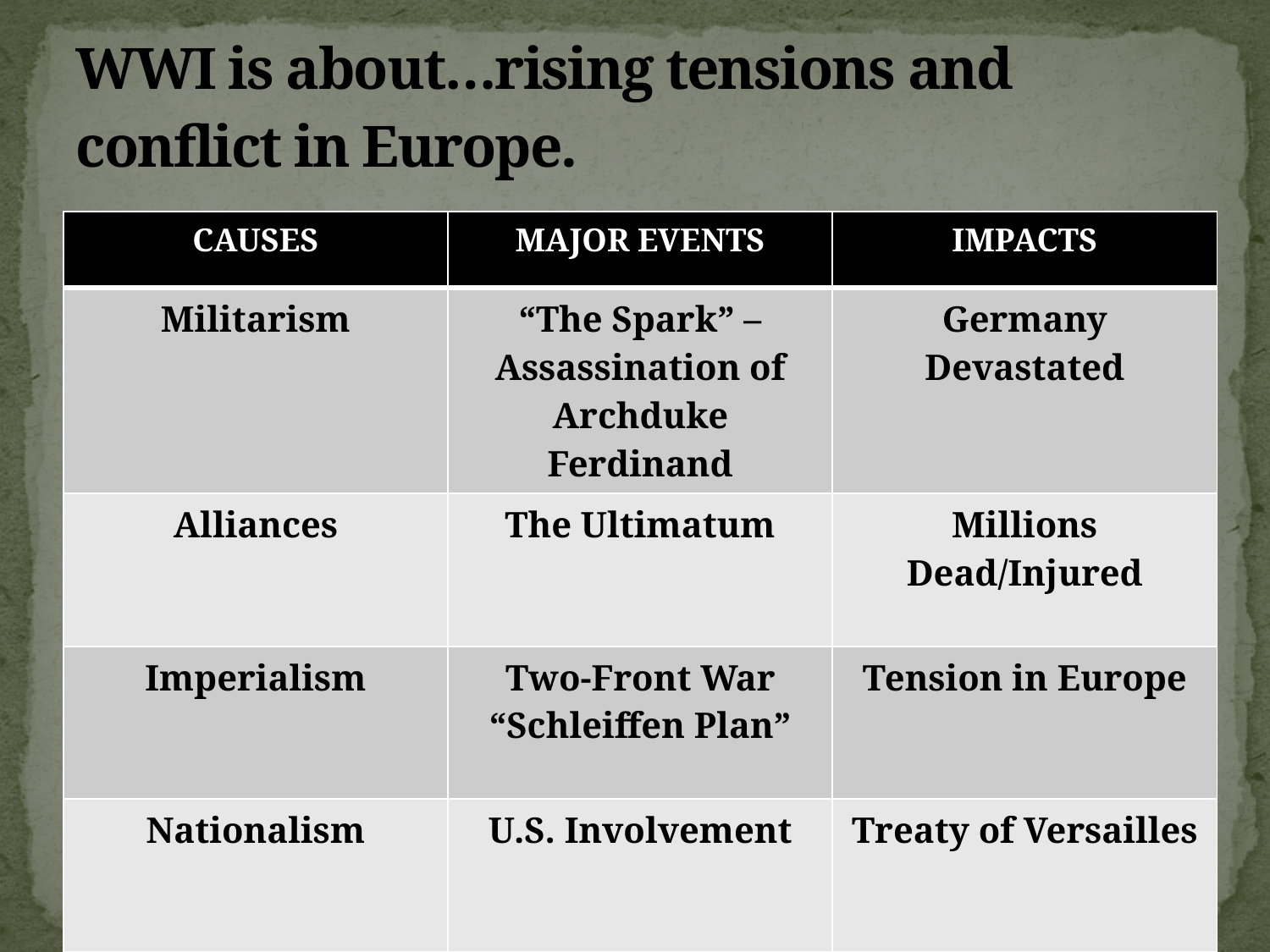

# WWI is about…rising tensions and conflict in Europe.
| CAUSES | MAJOR EVENTS | IMPACTS |
| --- | --- | --- |
| Militarism | “The Spark” – Assassination of Archduke Ferdinand | Germany Devastated |
| Alliances | The Ultimatum | Millions Dead/Injured |
| Imperialism | Two-Front War “Schleiffen Plan” | Tension in Europe |
| Nationalism | U.S. Involvement | Treaty of Versailles |